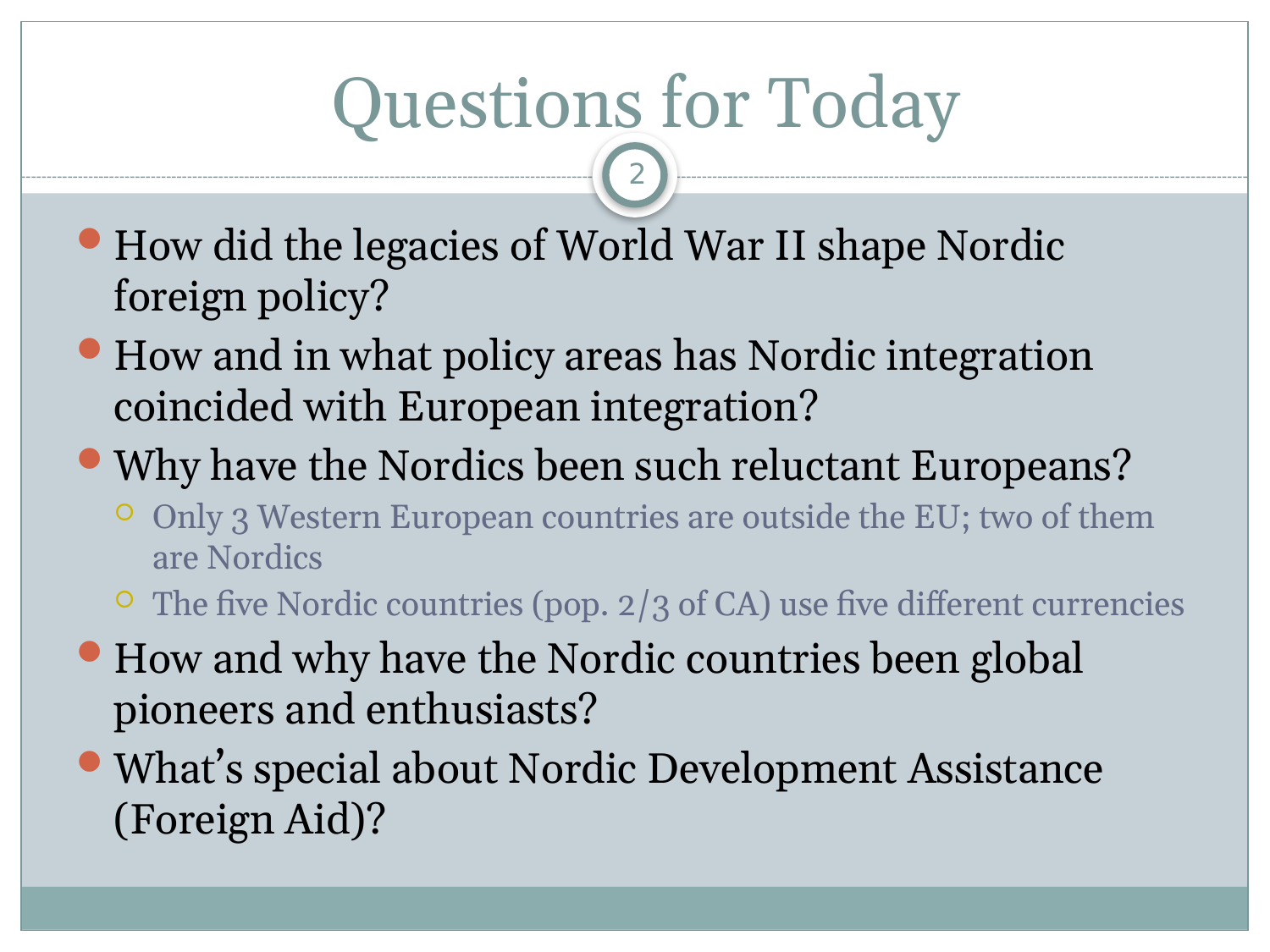

# Questions for Today
2
How did the legacies of World War II shape Nordic foreign policy?
How and in what policy areas has Nordic integration coincided with European integration?
Why have the Nordics been such reluctant Europeans?
Only 3 Western European countries are outside the EU; two of them are Nordics
The five Nordic countries (pop. 2/3 of CA) use five different currencies
How and why have the Nordic countries been global pioneers and enthusiasts?
What’s special about Nordic Development Assistance (Foreign Aid)?